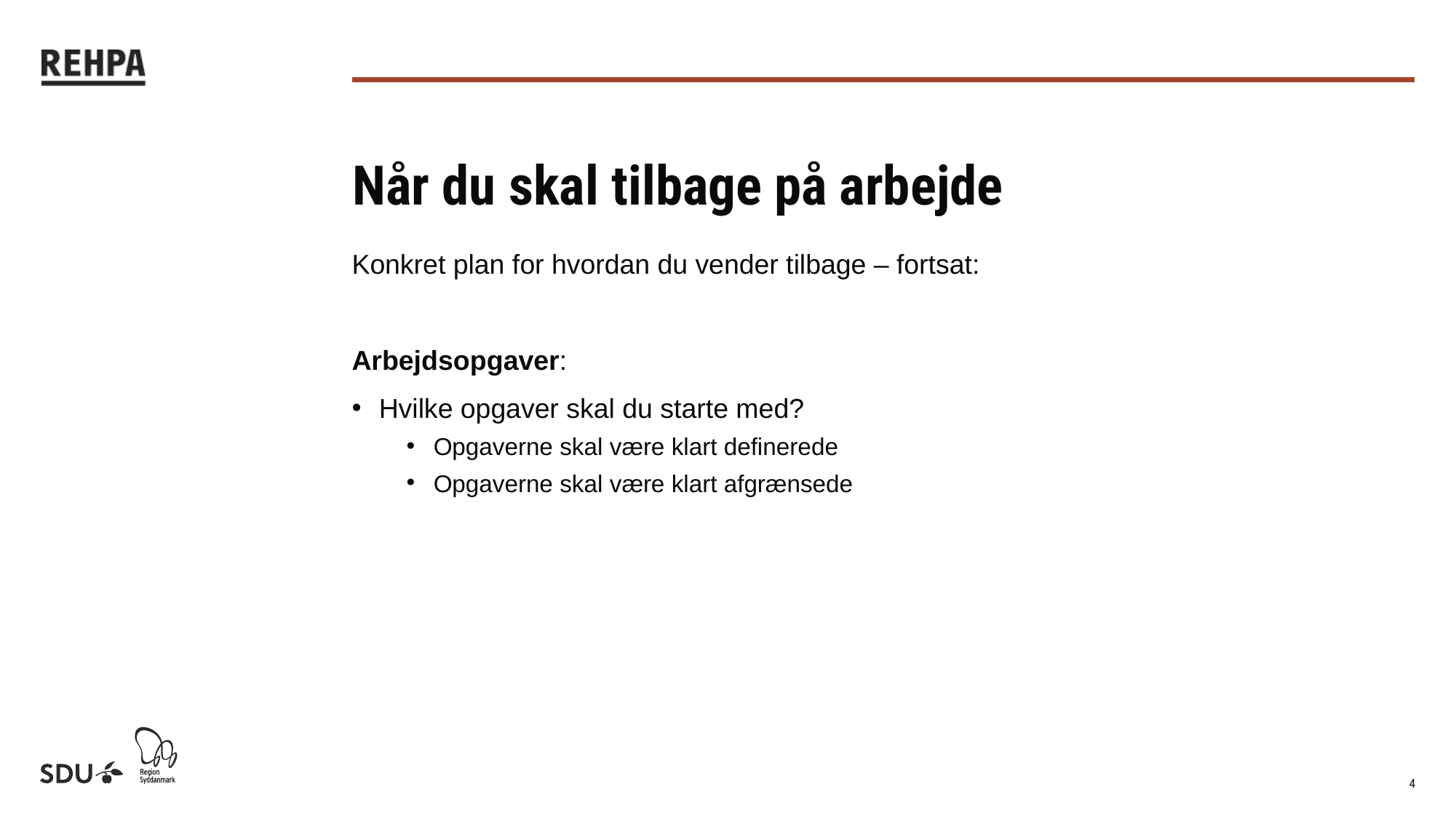

# Når du skal tilbage på arbejde
Konkret plan for hvordan du vender tilbage – fortsat:

Arbejdsopgaver:
Hvilke opgaver skal du starte med?
Opgaverne skal være klart definerede
Opgaverne skal være klart afgrænsede

4